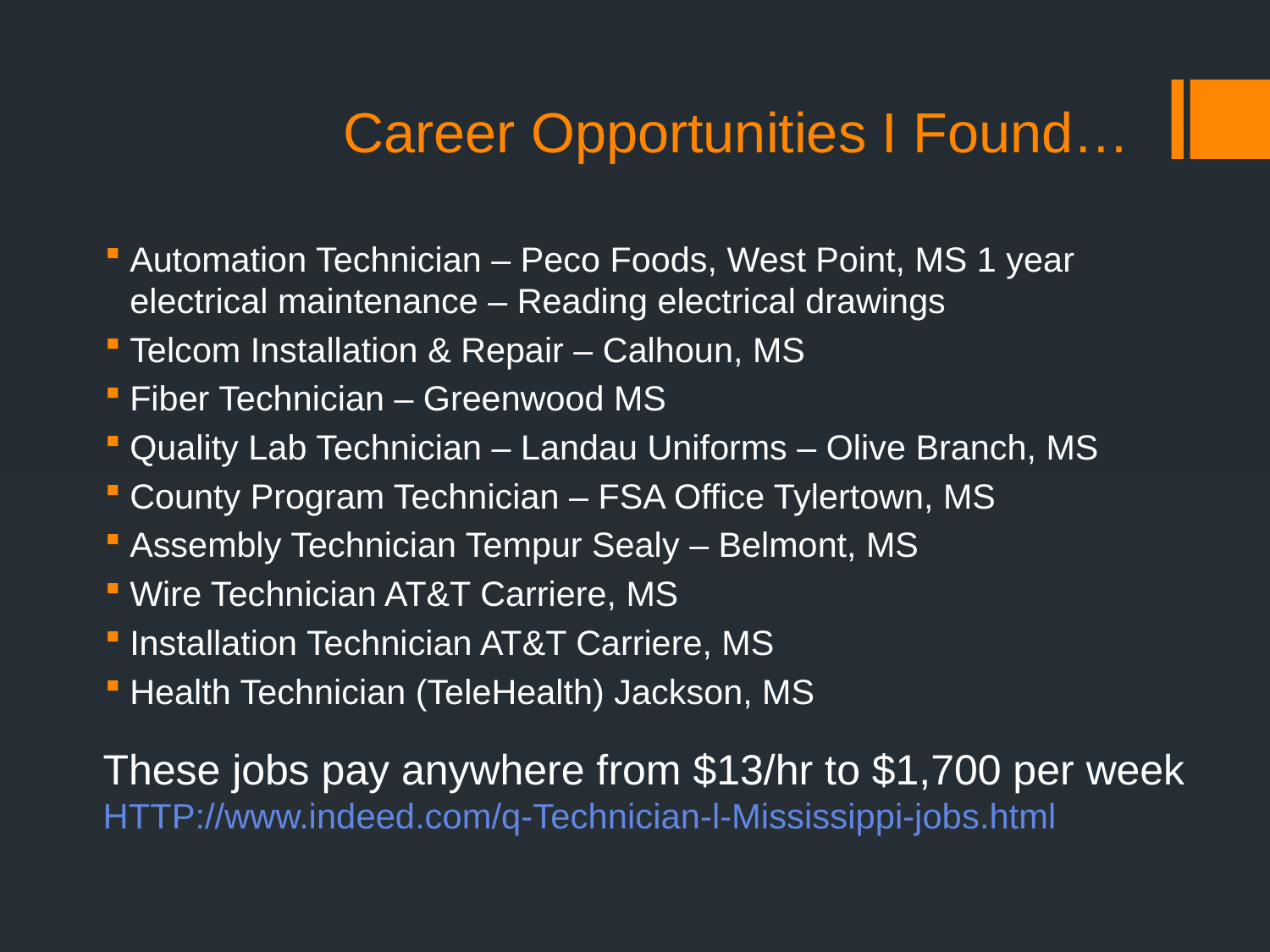

# Career Opportunities I Found…
Automation Technician – Peco Foods, West Point, MS 1 year electrical maintenance – Reading electrical drawings
Telcom Installation & Repair – Calhoun, MS
Fiber Technician – Greenwood MS
Quality Lab Technician – Landau Uniforms – Olive Branch, MS
County Program Technician – FSA Office Tylertown, MS
Assembly Technician Tempur Sealy – Belmont, MS
Wire Technician AT&T Carriere, MS
Installation Technician AT&T Carriere, MS
Health Technician (TeleHealth) Jackson, MS

These jobs pay anywhere from $13/hr to $1,700 per week
HTTP://www.indeed.com/q-Technician-l-Mississippi-jobs.html